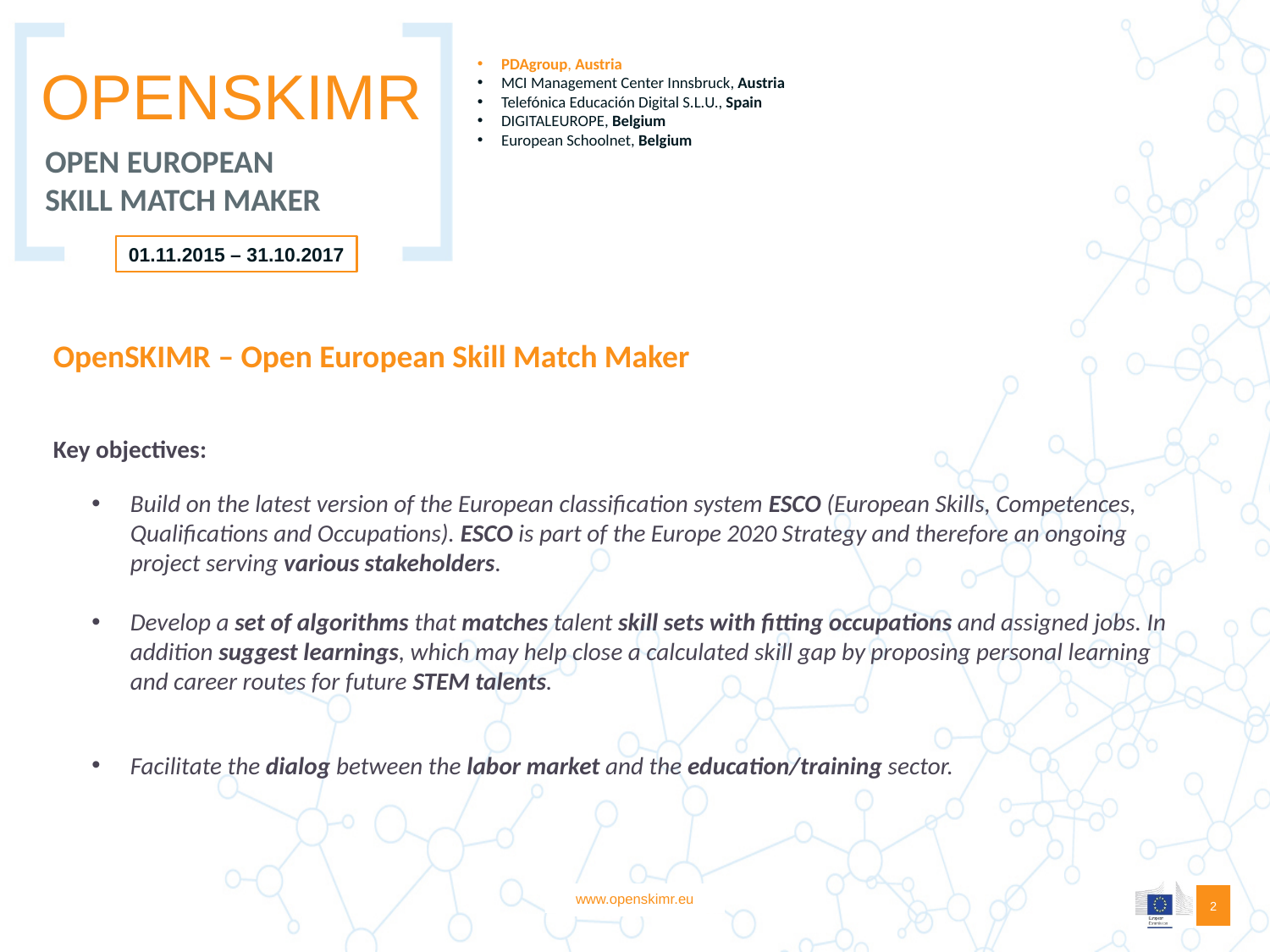

PDAgroup, Austria
MCI Management Center Innsbruck, Austria
Telefónica Educación Digital S.L.U., Spain
DIGITALEUROPE, Belgium
European Schoolnet, Belgium
# OPENSKIMR
OPEN EUROPEAN
SKILL MATCH MAKER
01.11.2015 – 31.10.2017
OpenSKIMR – Open European Skill Match Maker

Key objectives:

Build on the latest version of the European classification system ESCO (European Skills, Competences, Qualifications and Occupations). ESCO is part of the Europe 2020 Strategy and therefore an ongoing project serving various stakeholders.

Develop a set of algorithms that matches talent skill sets with fitting occupations and assigned jobs. In addition suggest learnings, which may help close a calculated skill gap by proposing personal learning and career routes for future STEM talents.

Facilitate the dialog between the labor market and the education/training sector.

www.openskimr.eu
2